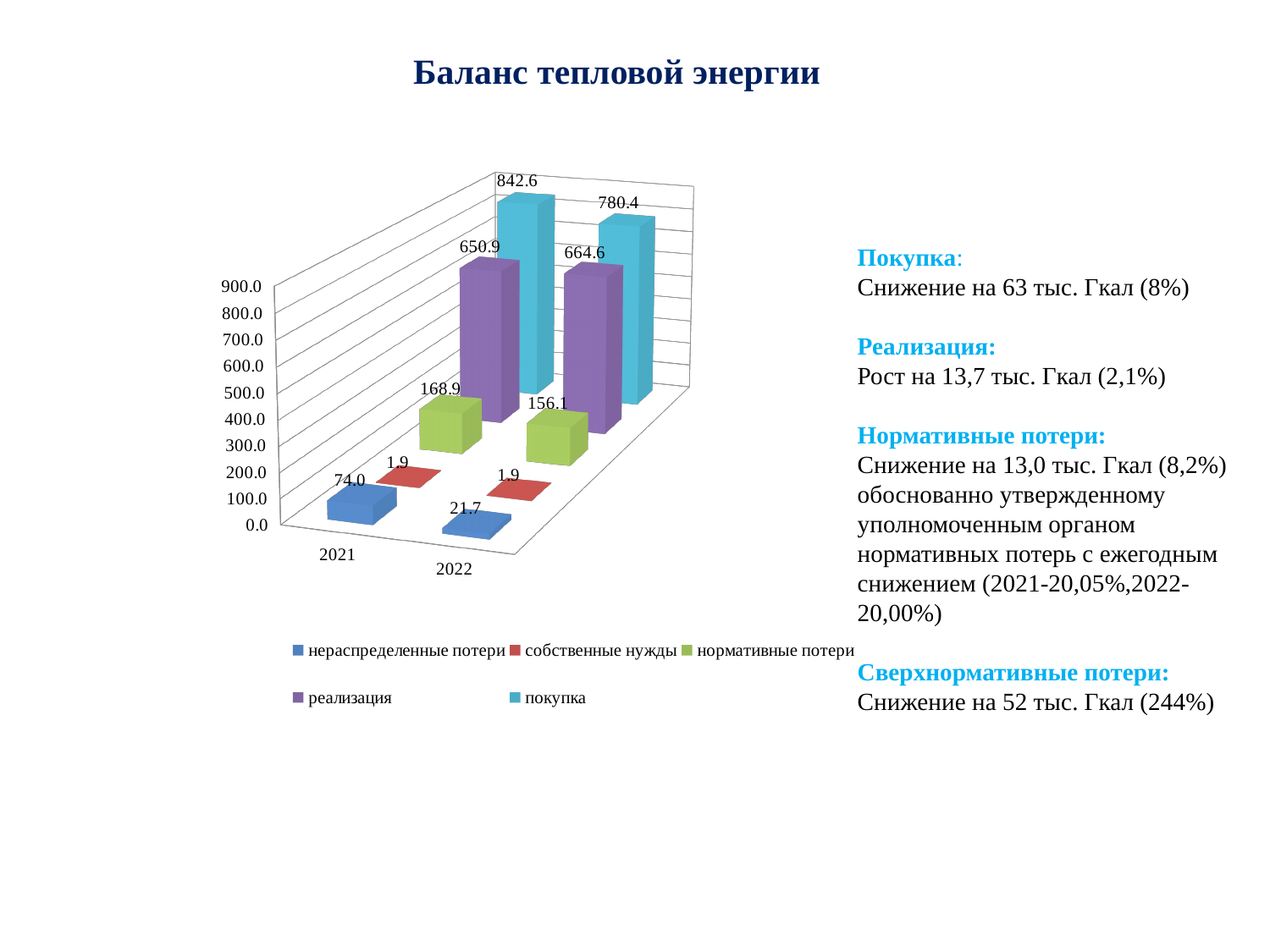

Баланс тепловой энергии

[unsupported chart]

Покупка:
Снижение на 63 тыс. Гкал (8%)

Реализация:
Рост на 13,7 тыс. Гкал (2,1%)

Нормативные потери:
Снижение на 13,0 тыс. Гкал (8,2%) обоснованно утвержденному уполномоченным органом нормативных потерь с ежегодным снижением (2021-20,05%,2022-20,00%)

Сверхнормативные потери:
Снижение на 52 тыс. Гкал (244%)